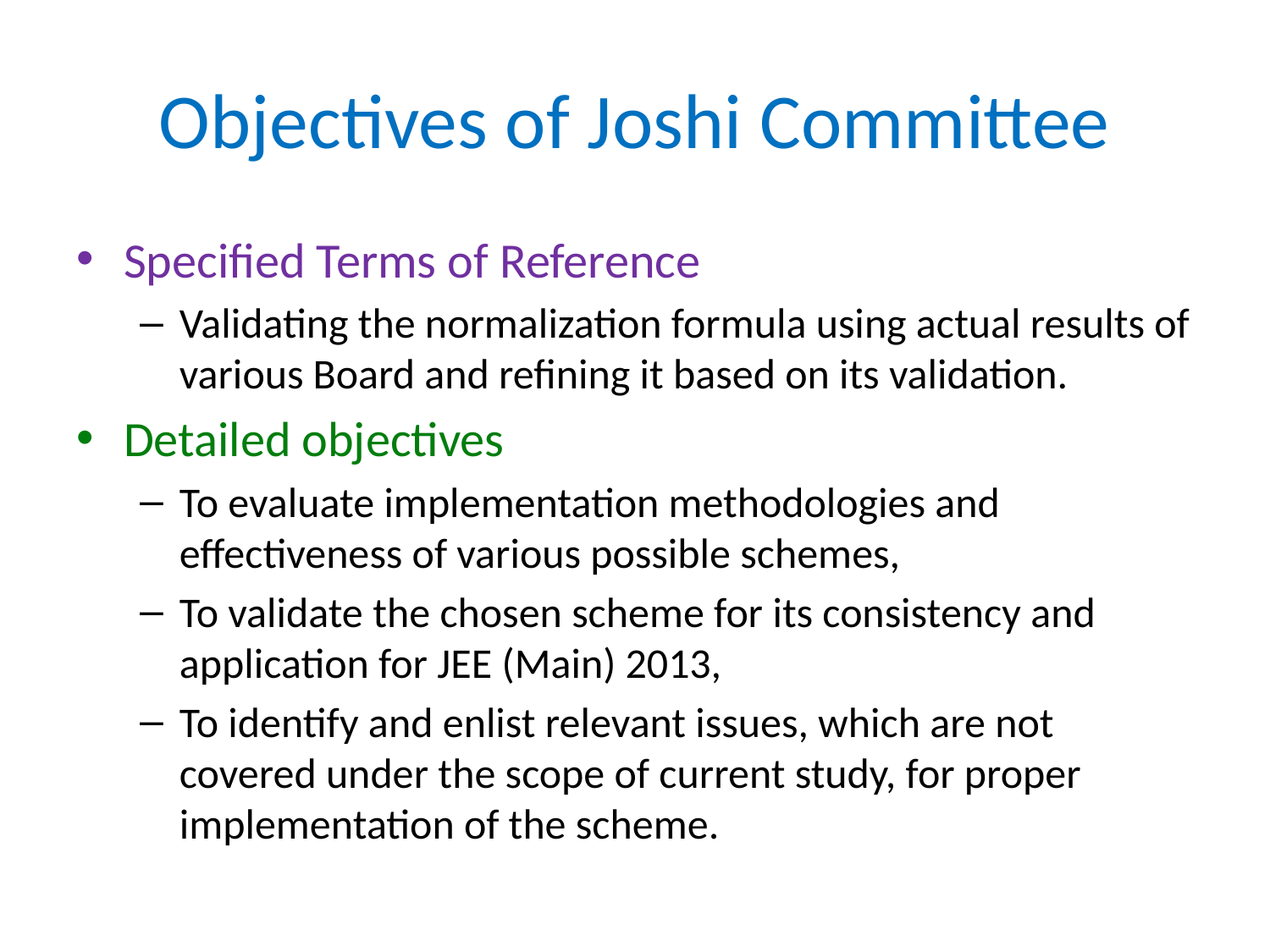

# Objectives of Joshi Committee
Specified Terms of Reference
Validating the normalization formula using actual results of various Board and refining it based on its validation.
Detailed objectives
To evaluate implementation methodologies and effectiveness of various possible schemes,
To validate the chosen scheme for its consistency and application for JEE (Main) 2013,
To identify and enlist relevant issues, which are not covered under the scope of current study, for proper implementation of the scheme.